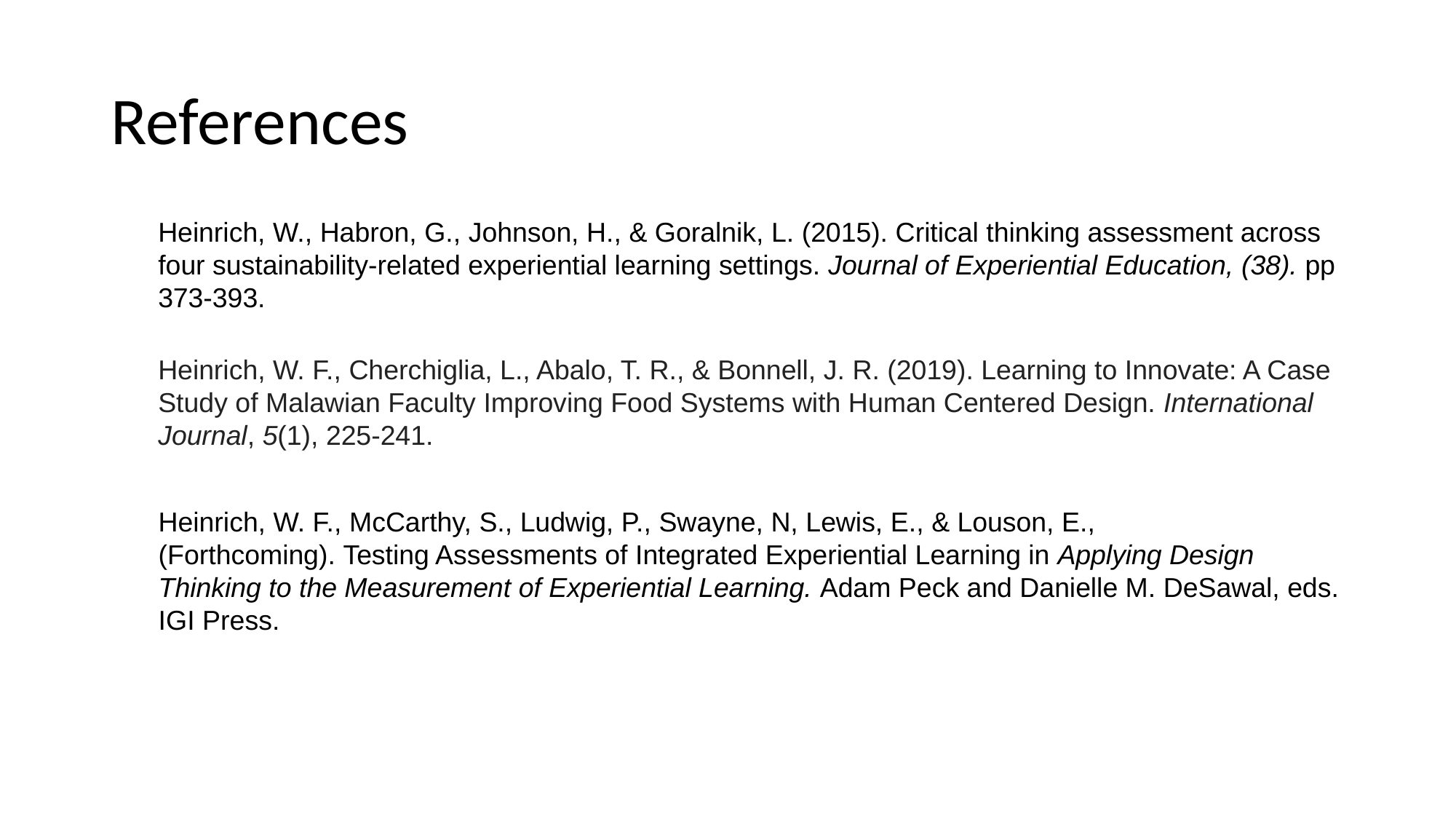

# References
Heinrich, W., Habron, G., Johnson, H., & Goralnik, L. (2015). Critical thinking assessment across four sustainability-related experiential learning settings. Journal of Experiential Education, (38). pp 373-393.
Heinrich, W. F., Cherchiglia, L., Abalo, T. R., & Bonnell, J. R. (2019). Learning to Innovate: A Case Study of Malawian Faculty Improving Food Systems with Human Centered Design. International Journal, 5(1), 225-241.
Heinrich, W. F., McCarthy, S., Ludwig, P., Swayne, N, Lewis, E., & Louson, E., (Forthcoming). Testing Assessments of Integrated Experiential Learning in ​Applying Design Thinking to the Measurement of Experiential Learning. ​Adam Peck and Danielle M. DeSawal, eds. IGI Press.​